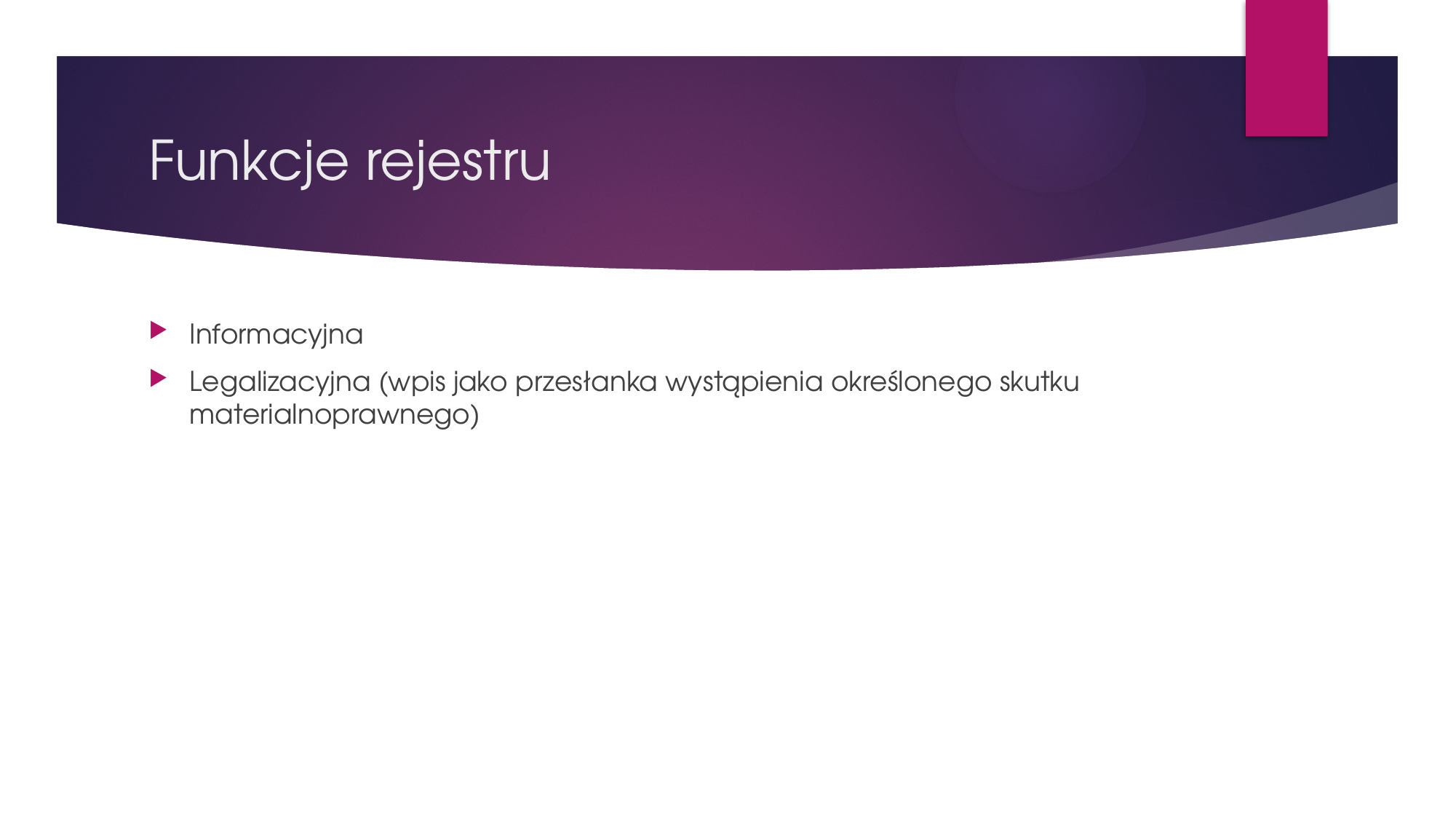

# Funkcje rejestru
Informacyjna
Legalizacyjna (wpis jako przesłanka wystąpienia określonego skutku materialnoprawnego)